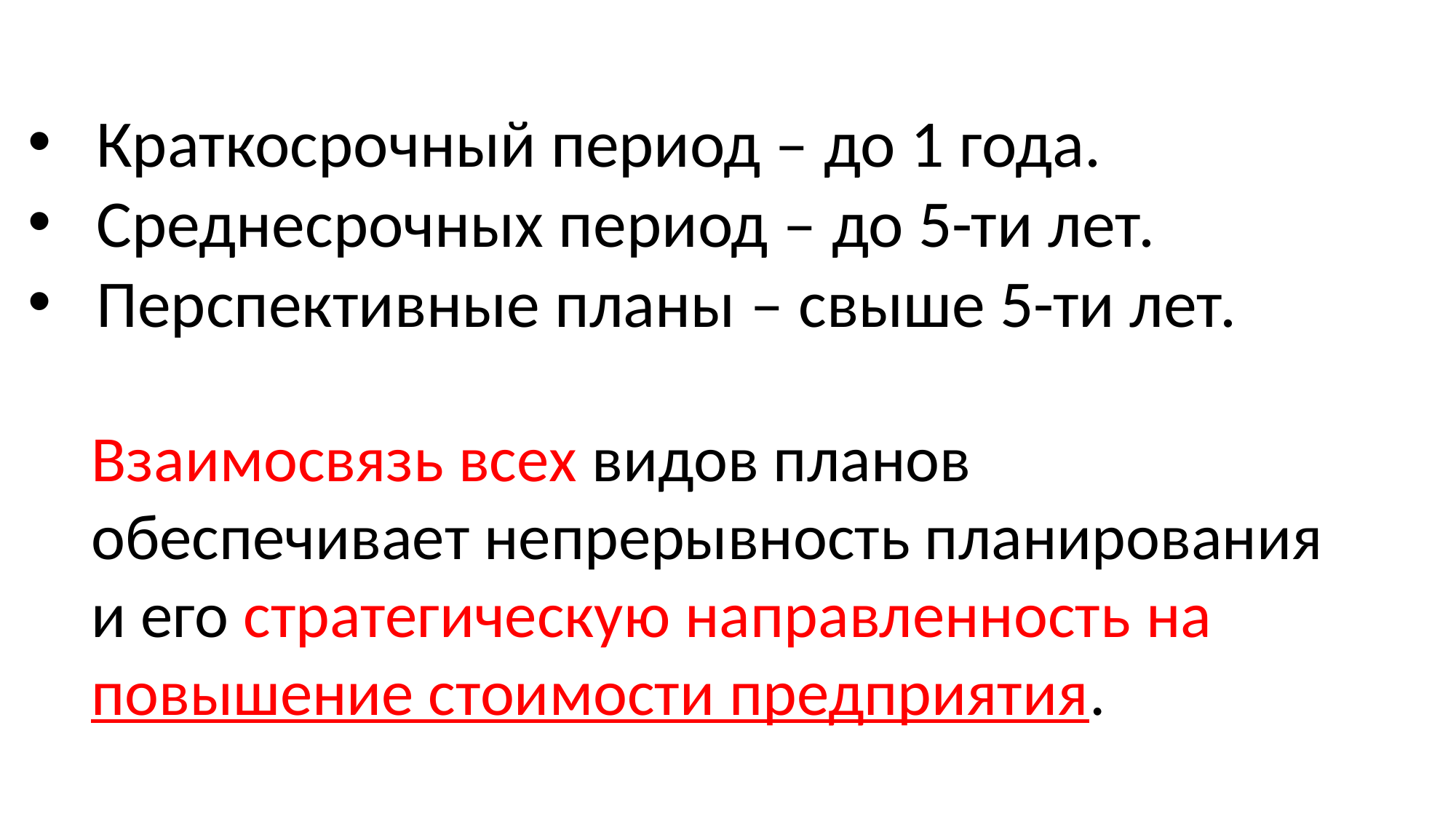

Краткосрочный период – до 1 года.
Среднесрочных период – до 5-ти лет.
Перспективные планы – свыше 5-ти лет.
Взаимосвязь всех видов планов обеспечивает непрерывность планирования и его стратегическую направленность на повышение стоимости предприятия.